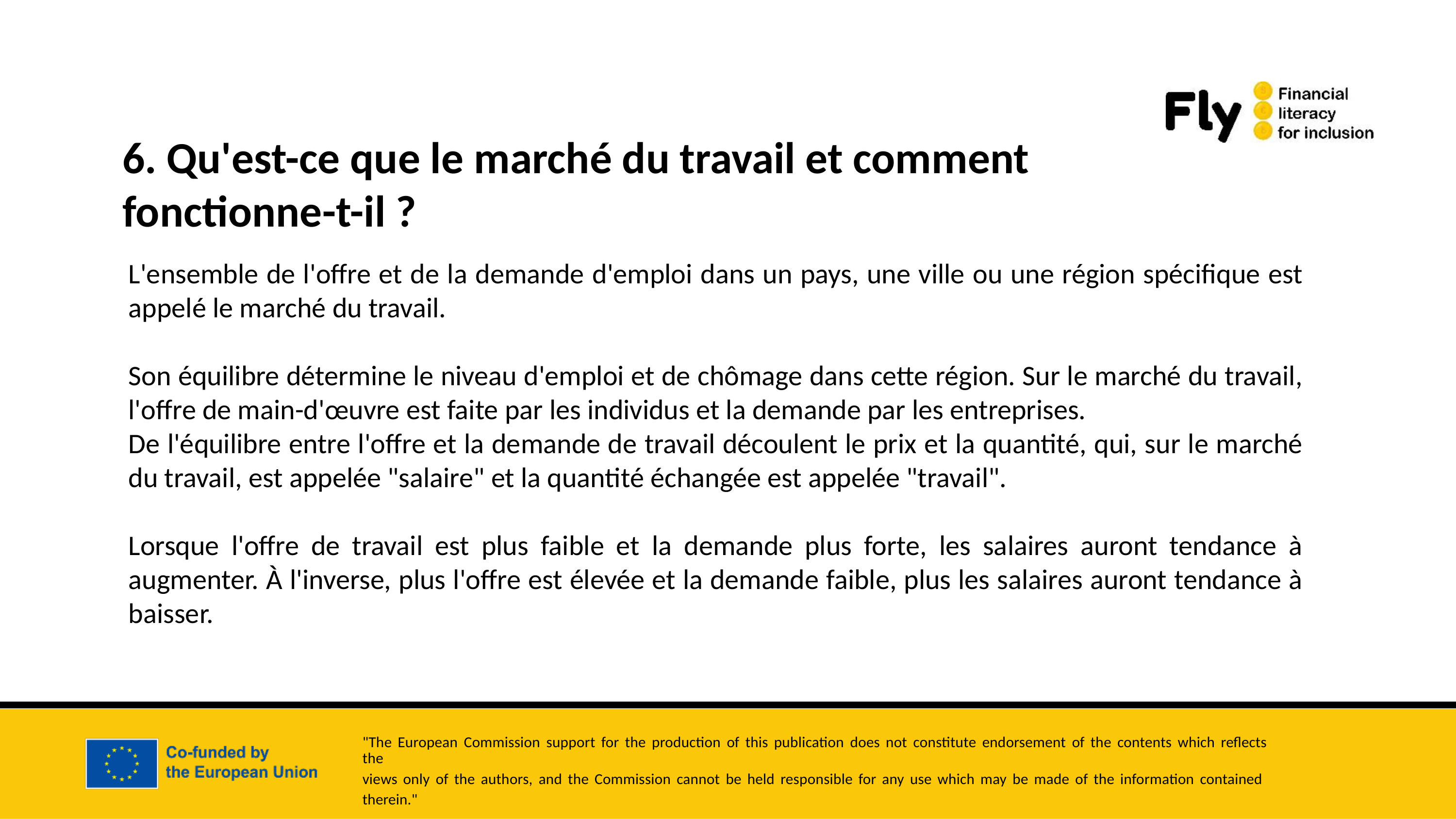

6. Qu'est-ce que le marché du travail et comment fonctionne-t-il ?
L'ensemble de l'offre et de la demande d'emploi dans un pays, une ville ou une région spécifique est appelé le marché du travail.

Son équilibre détermine le niveau d'emploi et de chômage dans cette région. Sur le marché du travail, l'offre de main-d'œuvre est faite par les individus et la demande par les entreprises.
De l'équilibre entre l'offre et la demande de travail découlent le prix et la quantité, qui, sur le marché du travail, est appelée "salaire" et la quantité échangée est appelée "travail".

Lorsque l'offre de travail est plus faible et la demande plus forte, les salaires auront tendance à augmenter. À l'inverse, plus l'offre est élevée et la demande faible, plus les salaires auront tendance à baisser.